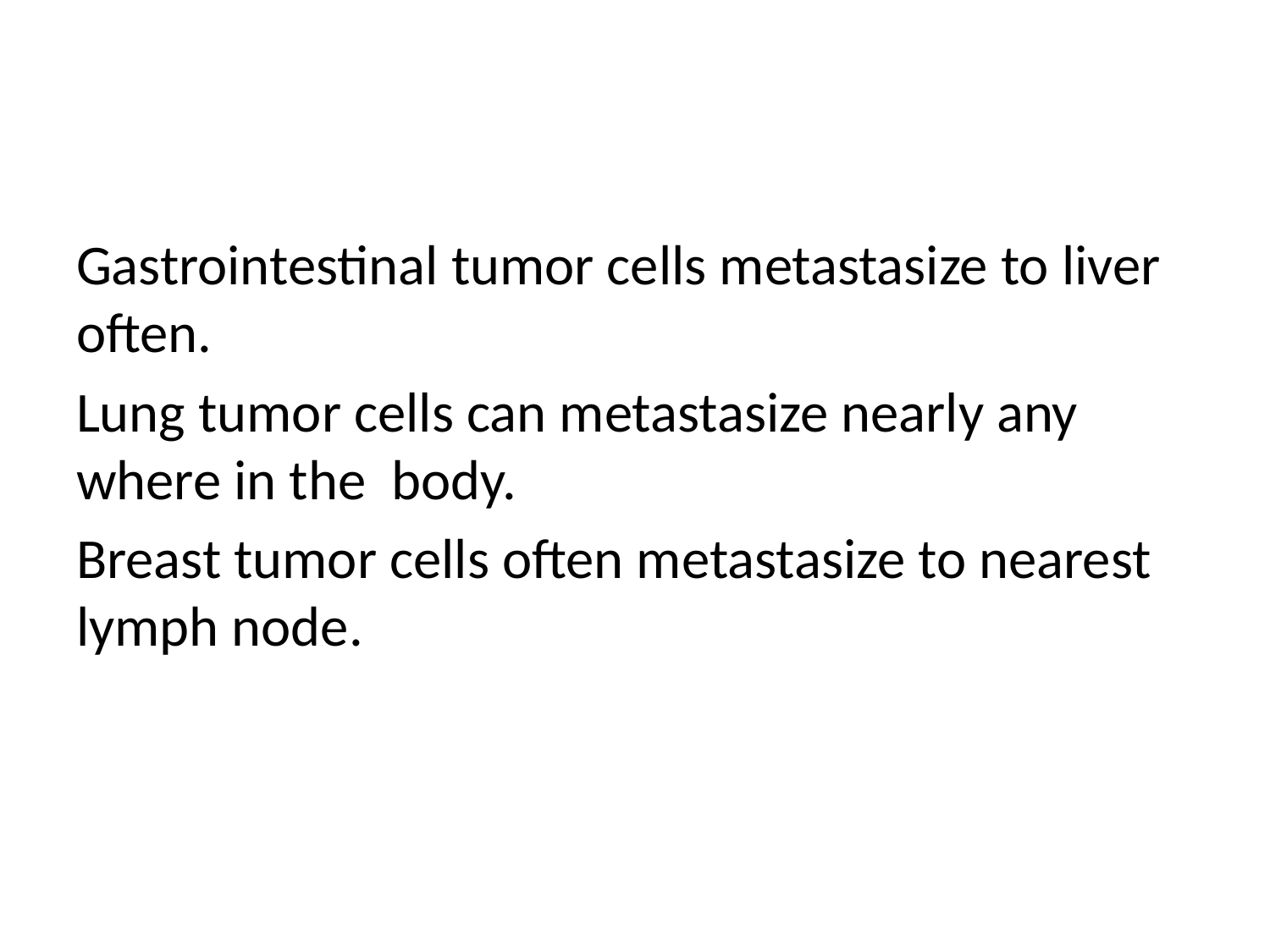

#
Gastrointestinal tumor cells metastasize to liver often.
Lung tumor cells can metastasize nearly any where in the  body.
Breast tumor cells often metastasize to nearest lymph node.